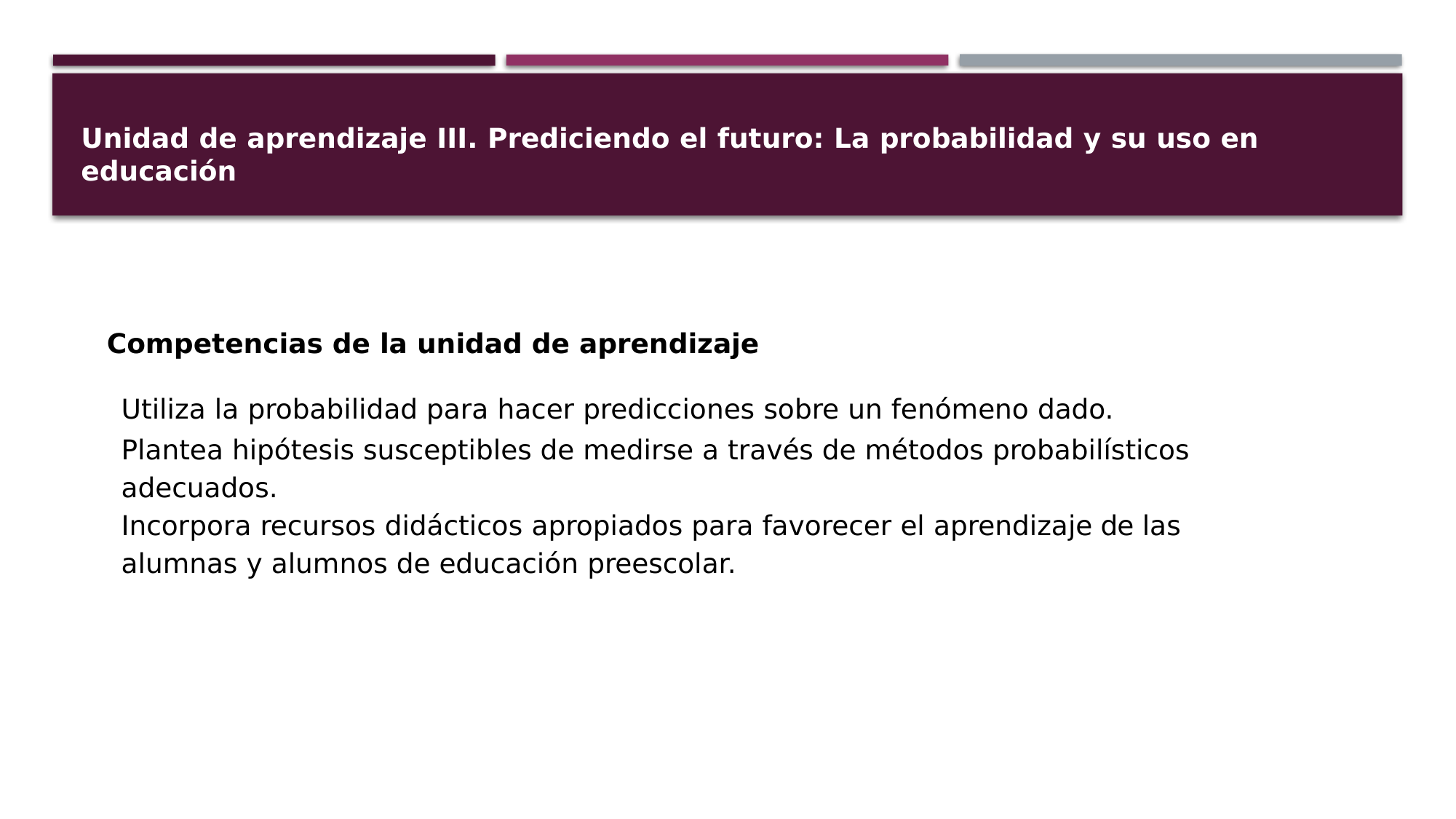

Unidad de aprendizaje III. Prediciendo el futuro: La probabilidad y su uso en educación
Competencias de la unidad de aprendizaje

Utiliza la probabilidad para hacer predicciones sobre un fenómeno dado.
Plantea hipótesis susceptibles de medirse a través de métodos probabilísticos adecuados.
Incorpora recursos didácticos apropiados para favorecer el aprendizaje de las alumnas y alumnos de educación preescolar.